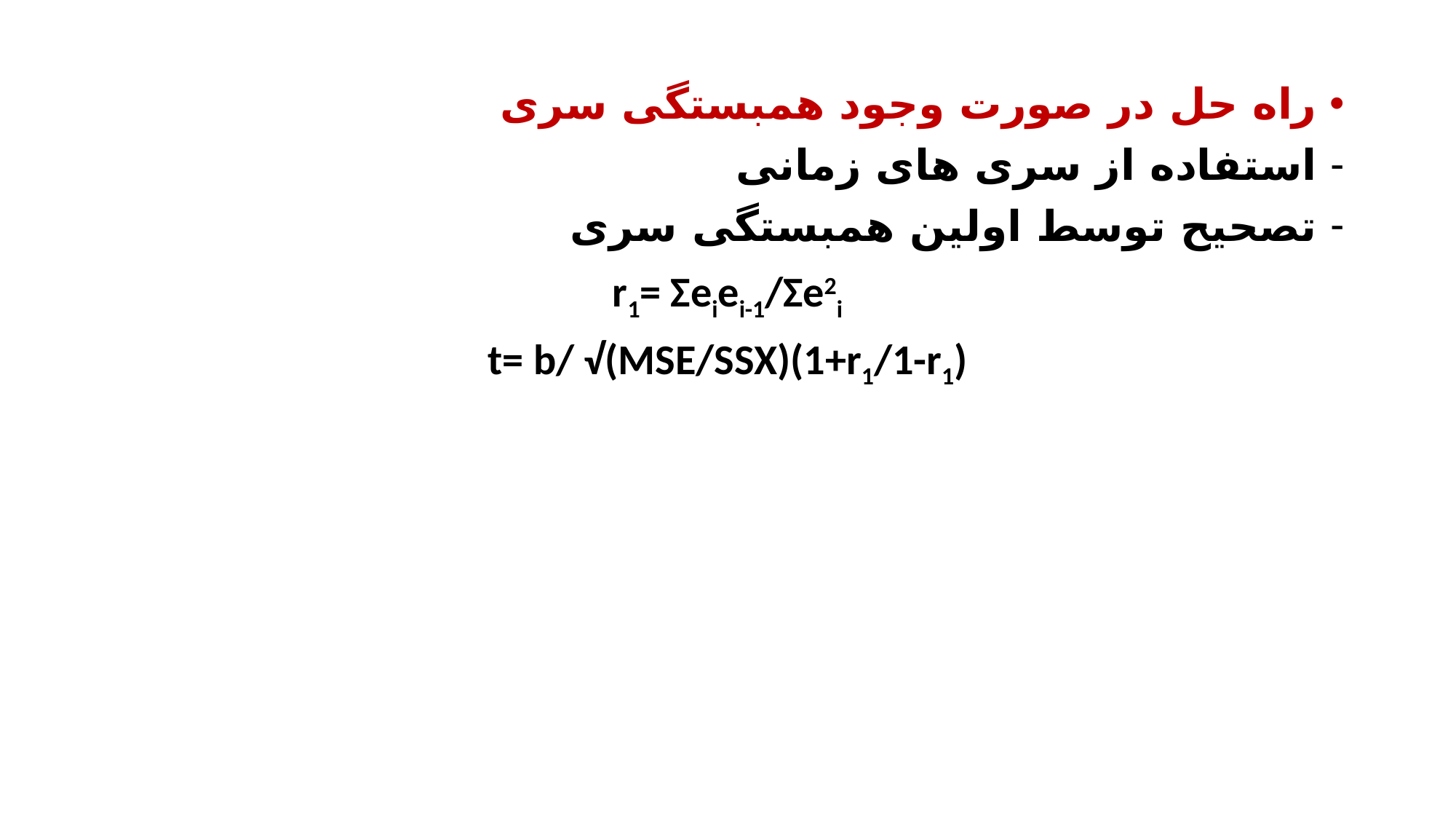

راه حل در صورت وجود همبستگی سری
استفاده از سری های زمانی
تصحیح توسط اولین همبستگی سری
r1= Σeiei-1/Σe2i
t= b/ √(MSE/SSX)(1+r1/1-r1)